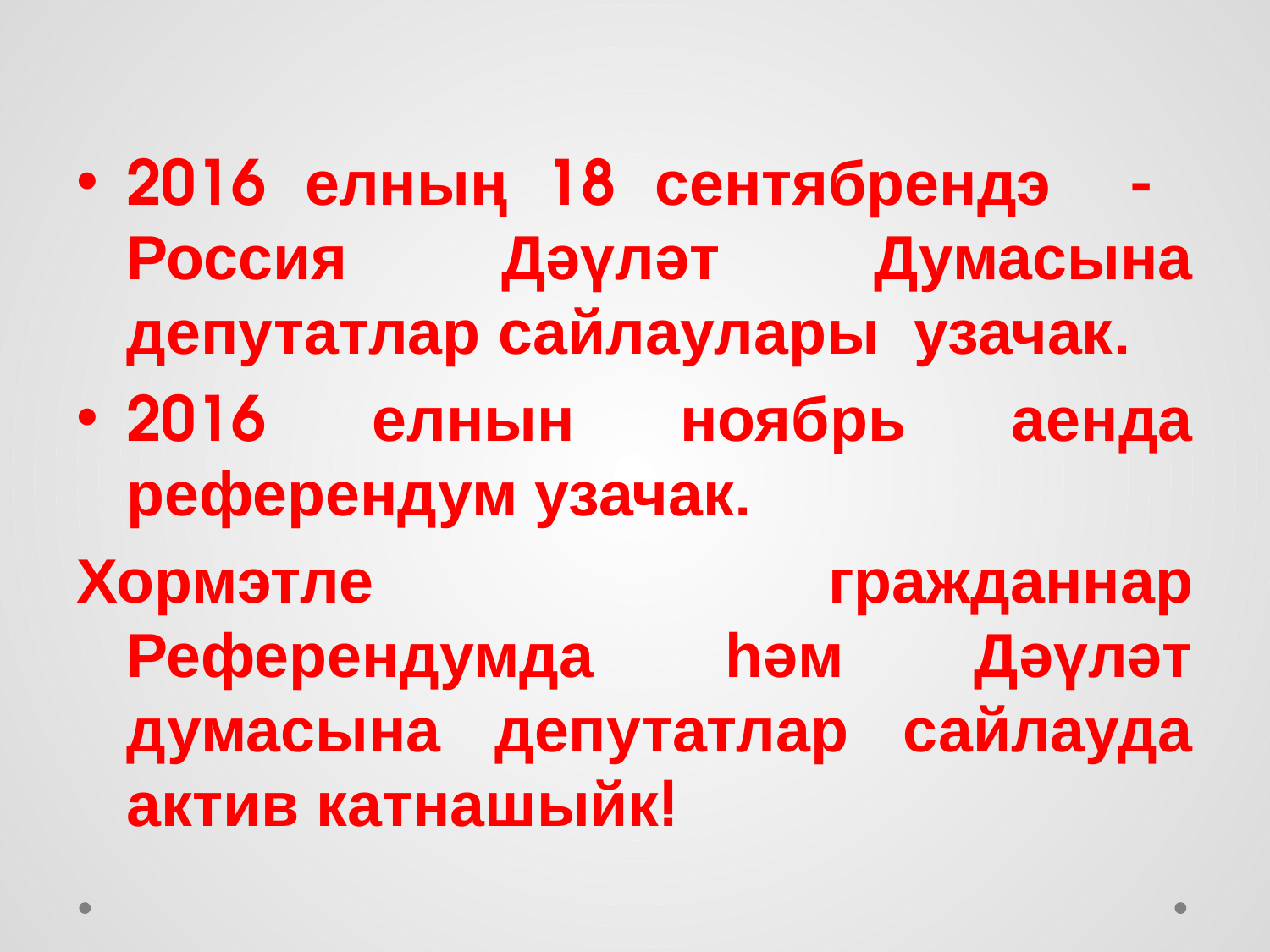

2016 елның 18 сентябрендэ  -  Россия Дәүләт Думасына депутатлар сайлаулары  узачак.
2016 елнын ноябрь аенда референдум узачак.
Хормэтле гражданнар Референдумда һәм Дәүләт думасына депутатлар сайлауда актив катнашыйк!